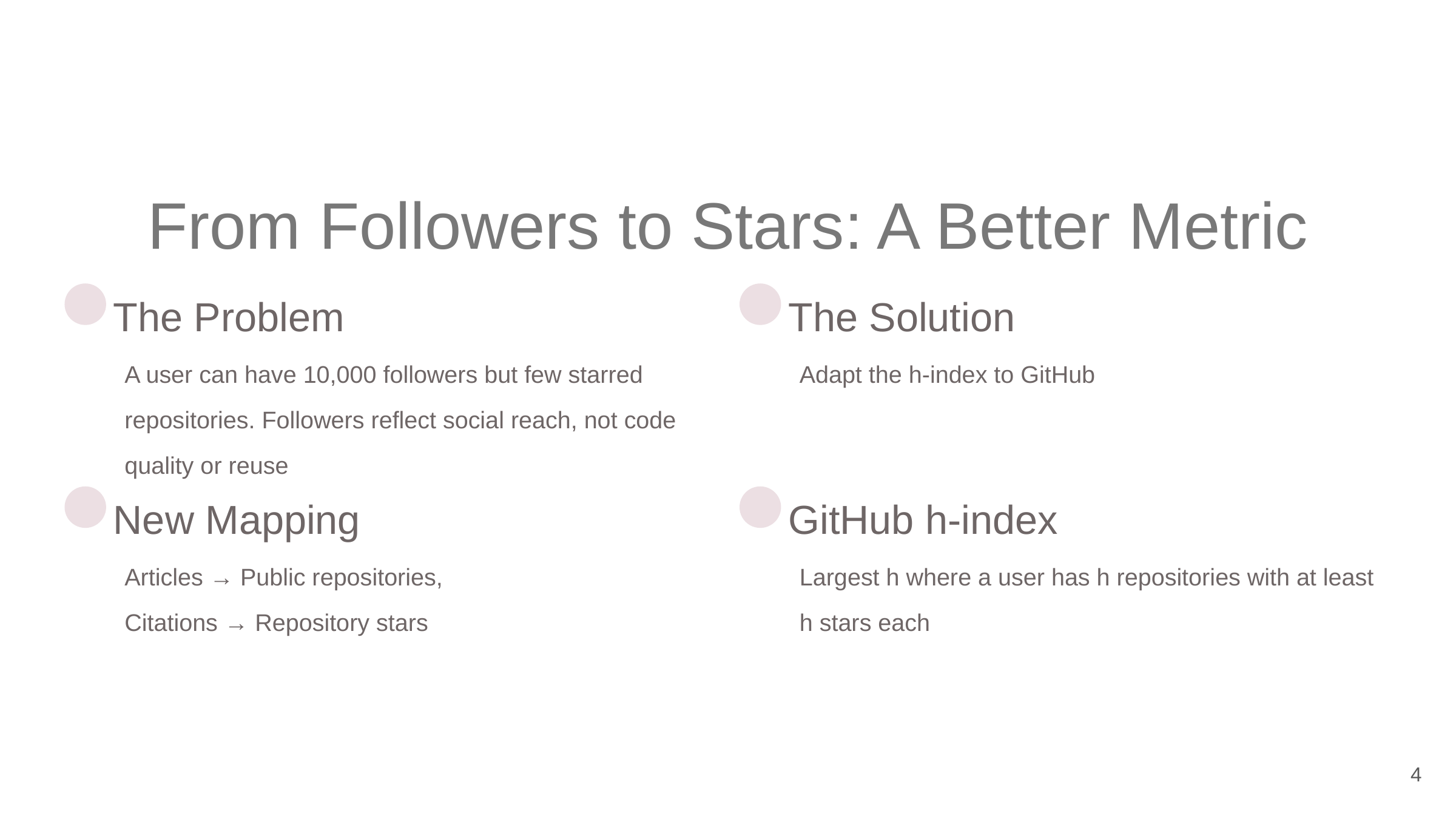

From Followers to Stars: A Better Metric
The Problem
The Solution

A user can have 10,000 followers but few starred repositories. Followers reflect social reach, not code quality or reuse
Adapt the h-index to GitHub
New Mapping
GitHub h-index

Articles → Public repositories,
Citations → Repository stars
Largest h where a user has h repositories with at least h stars each
4